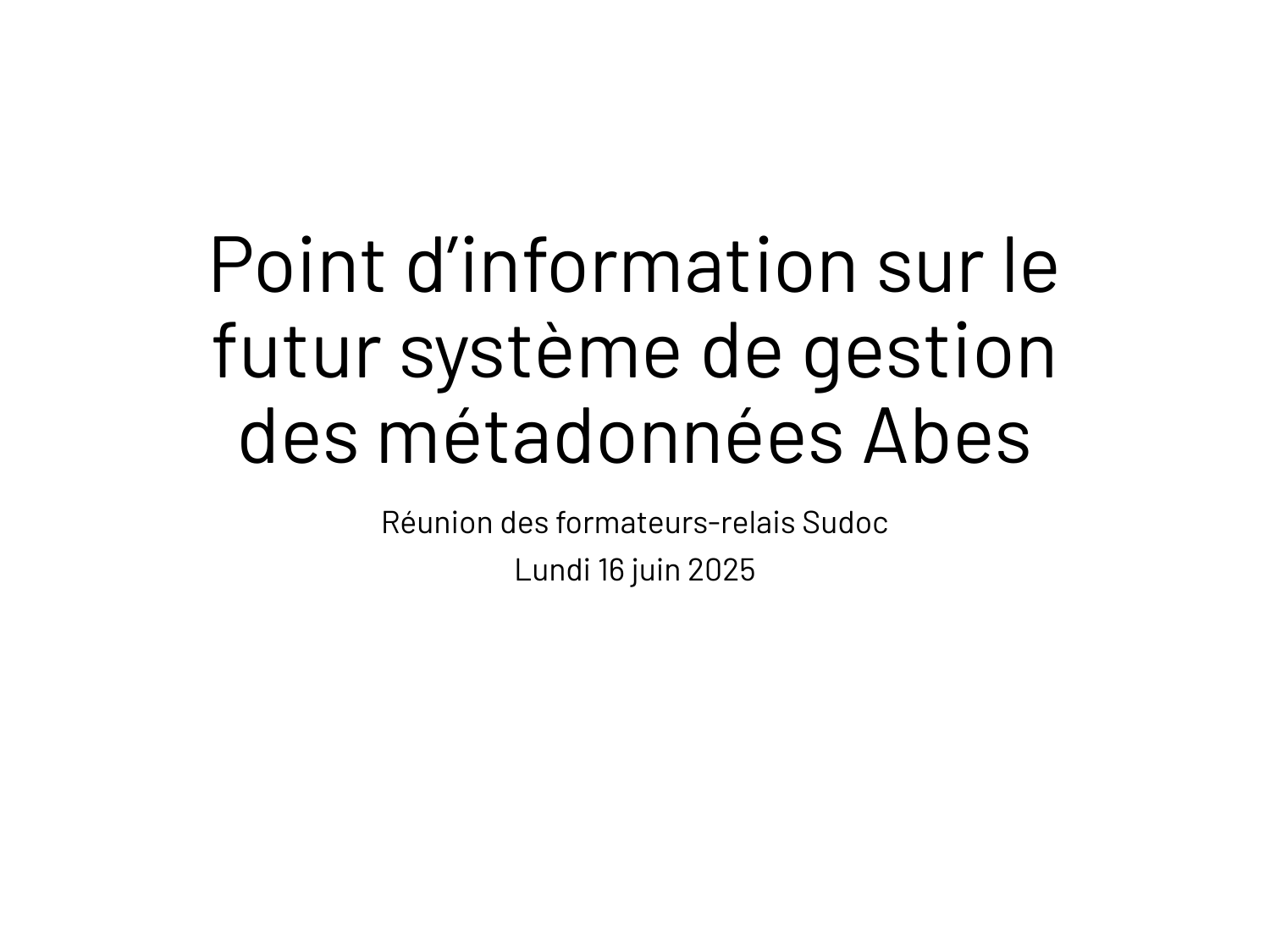

# Point d’information sur le futur système de gestion des métadonnées Abes
Réunion des formateurs-relais Sudoc
Lundi 16 juin 2025